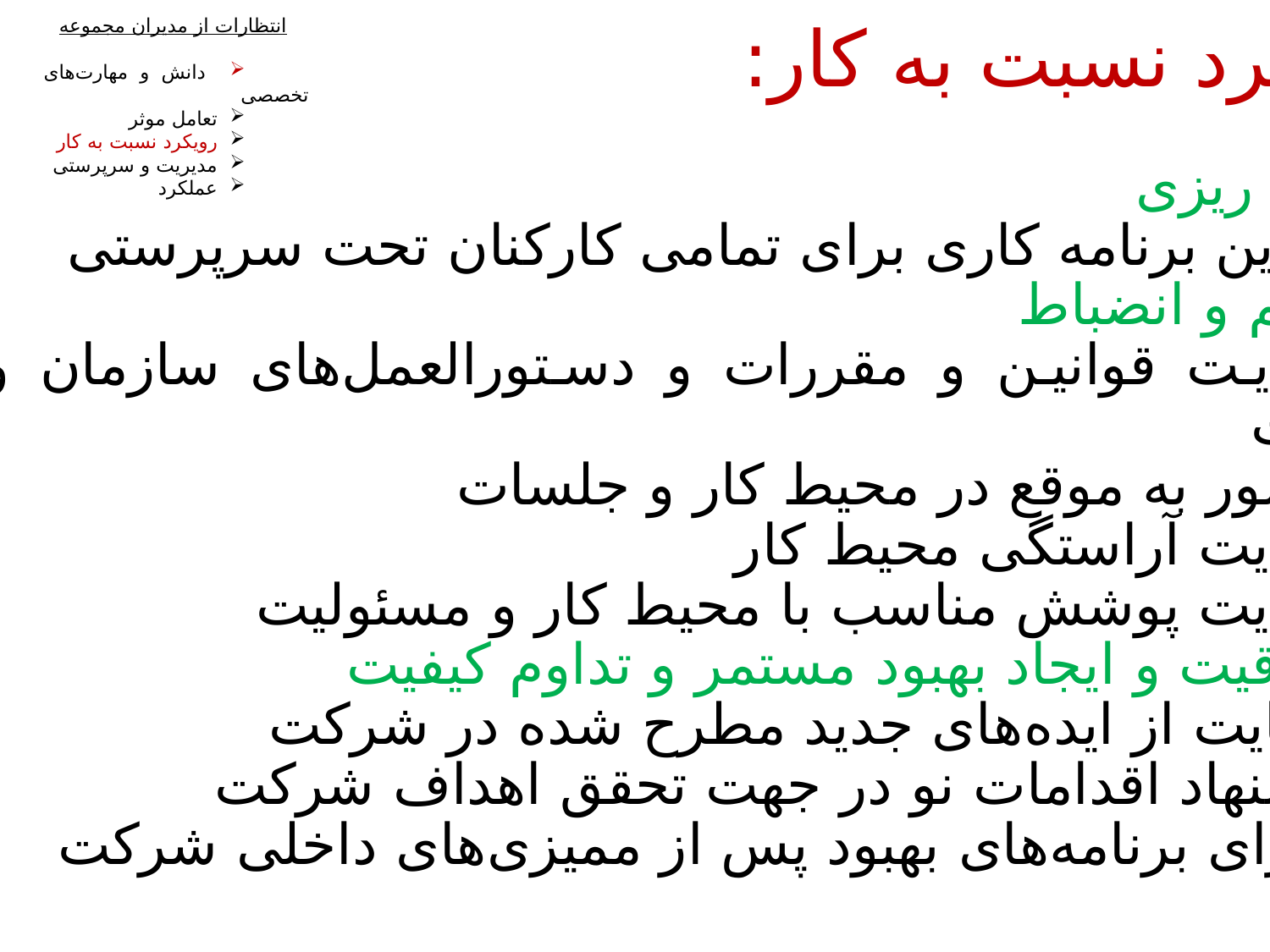

انتظارات از مدیران مجموعه

  دانش و مهارت‌های تخصصی
  تعامل موثر
  رویکرد نسبت به کار
  مدیریت و سرپرستی
  عملکرد

رویکرد نسبت به کار:

برنامه ریزی
تدوین برنامه کاری برای تمامی کارکنان تحت سرپرستی
نظم و انضباط
رعایت قوانین و مقررات و دستورالعمل‌های سازمان و شرکت
حضور به موقع در محیط کار و جلسات
رعایت آراستگی محیط کار
رعایت پوشش مناسب با محیط کار و مسئولیت
خلاقیت و ایجاد بهبود مستمر و تداوم کیفیت
حمایت از ایده‌های جدید مطرح شده در شرکت
پیشنهاد اقدامات نو در جهت تحقق اهداف شرکت
اجرای برنامه‌های بهبود پس از ممیزی‌های داخلی شرکت